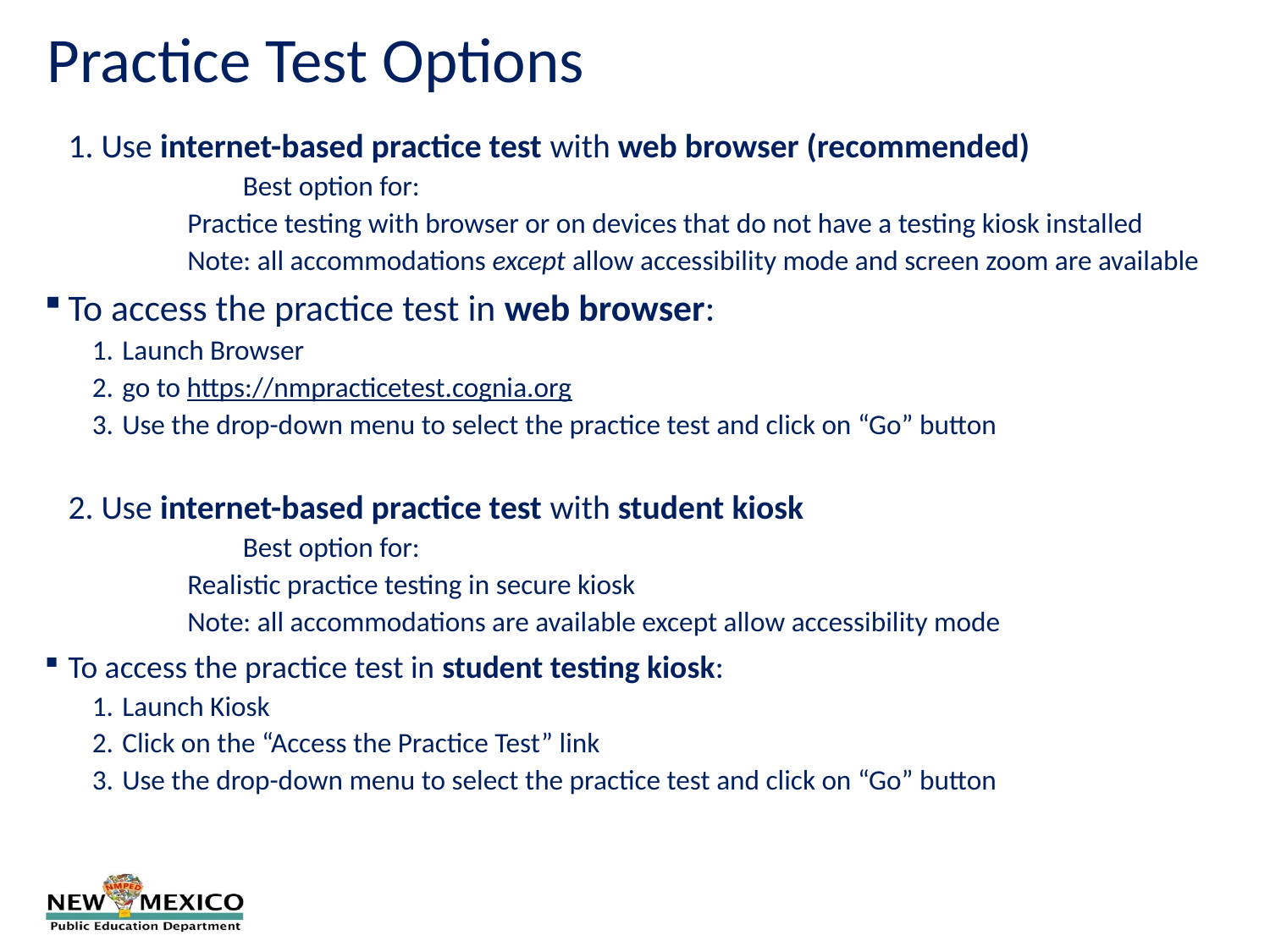

Practice Test Options
1. Use internet-based practice test with web browser (recommended)
	Best option for:
Practice testing with browser or on devices that do not have a testing kiosk installed
Note: all accommodations except allow accessibility mode and screen zoom are available
To access the practice test in web browser:
 Launch Browser
 go to https://nmpracticetest.cognia.org
 Use the drop-down menu to select the practice test and click on “Go” button

2. Use internet-based practice test with student kiosk
	Best option for:
Realistic practice testing in secure kiosk
Note: all accommodations are available except allow accessibility mode
To access the practice test in student testing kiosk:
 Launch Kiosk
 Click on the “Access the Practice Test” link
 Use the drop-down menu to select the practice test and click on “Go” button